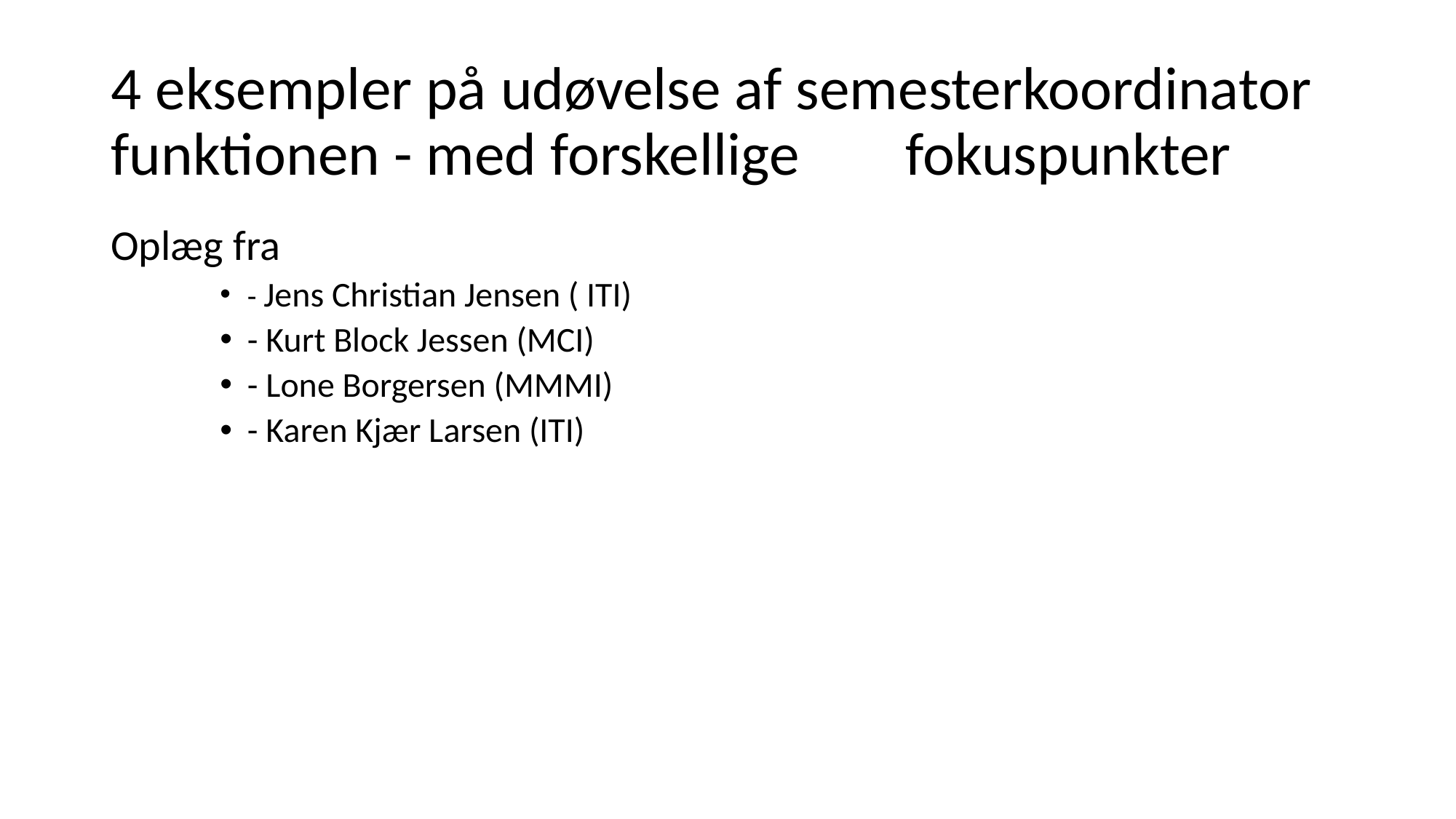

# 4 eksempler på udøvelse af semesterkoordinator funktionen - med forskellige 	fokuspunkter
Oplæg fra
- Jens Christian Jensen ( ITI)
- Kurt Block Jessen (MCI)
- Lone Borgersen (MMMI)
- Karen Kjær Larsen (ITI)